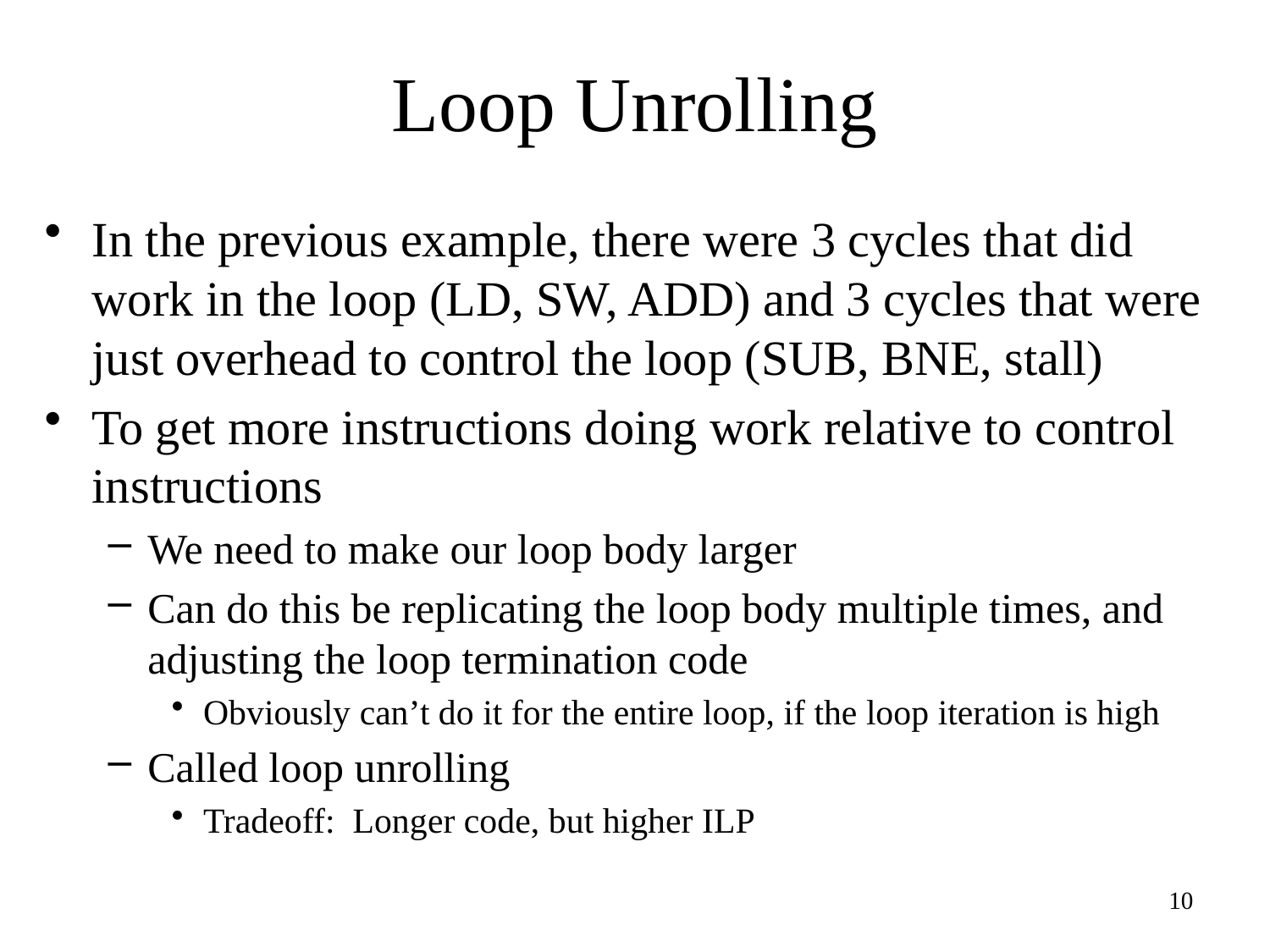

# Loop Unrolling
In the previous example, there were 3 cycles that did work in the loop (LD, SW, ADD) and 3 cycles that were just overhead to control the loop (SUB, BNE, stall)
To get more instructions doing work relative to control instructions
We need to make our loop body larger
Can do this be replicating the loop body multiple times, and adjusting the loop termination code
Obviously can’t do it for the entire loop, if the loop iteration is high
Called loop unrolling
Tradeoff:  Longer code, but higher ILP

10